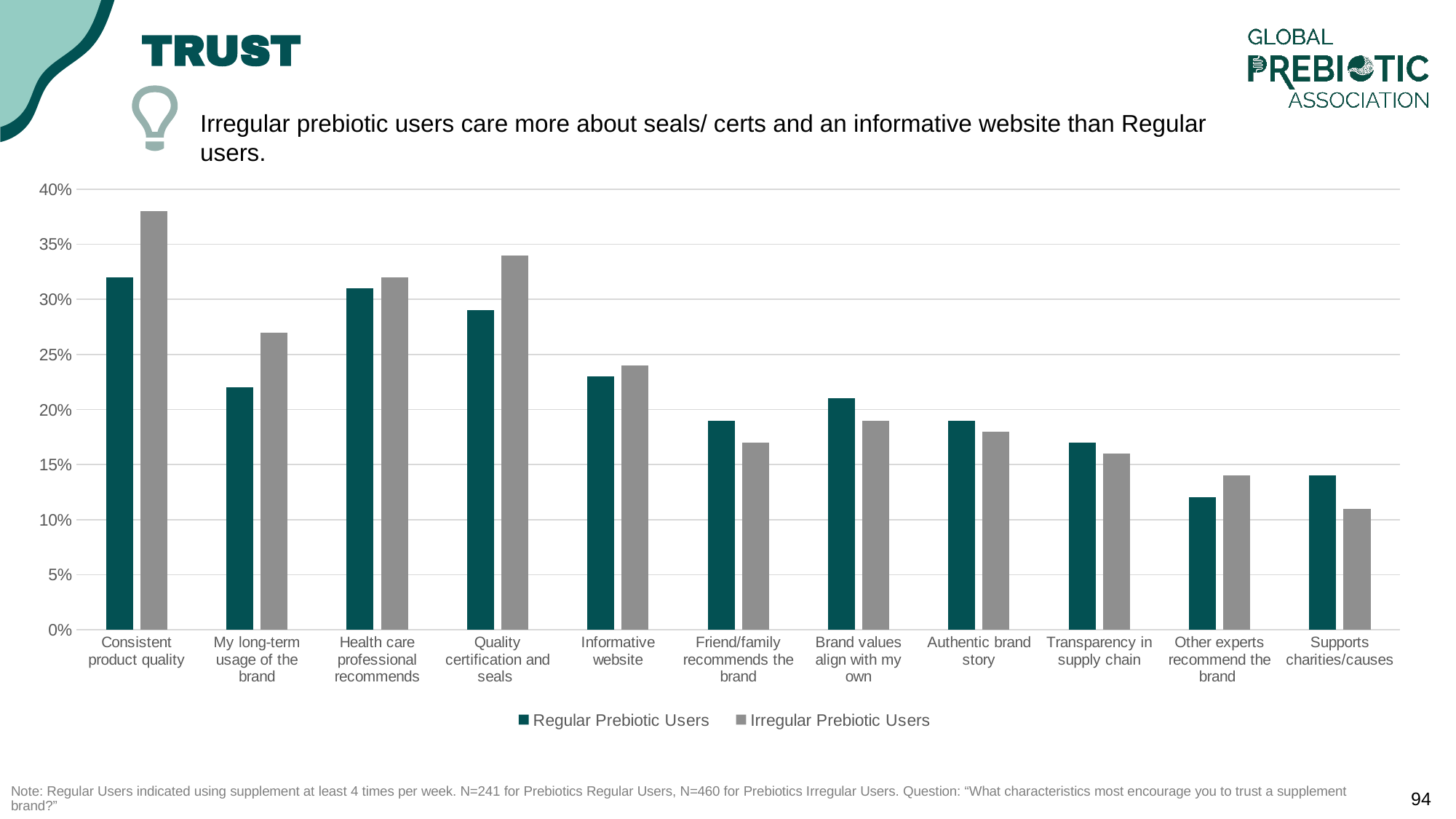

# Trust

Irregular prebiotic users care more about seals/ certs and an informative website than Regular users.

### Chart

| Category | Regular Prebiotic Users | Irregular Prebiotic Users |
|---|---|---|
| Consistent product quality | 0.32 | 0.38 |
| My long-term usage of the brand | 0.22 | 0.27 |
| Health care professional recommends | 0.31 | 0.32 |
| Quality certification and seals  | 0.29 | 0.34 |
| Informative website | 0.23 | 0.24 |
| Friend/family recommends the brand | 0.19 | 0.17 |
| Brand values align with my own | 0.21 | 0.19 |
| Authentic brand story | 0.19 | 0.18 |
| Transparency in supply chain | 0.17 | 0.16 |
| Other experts recommend the brand  | 0.12 | 0.14 |
| Supports charities/causes | 0.14 | 0.11 |
Note: Regular Users indicated using supplement at least 4 times per week. N=241 for Prebiotics Regular Users, N=460 for Prebiotics Irregular Users. Question: “What characteristics most encourage you to trust a supplement brand?”